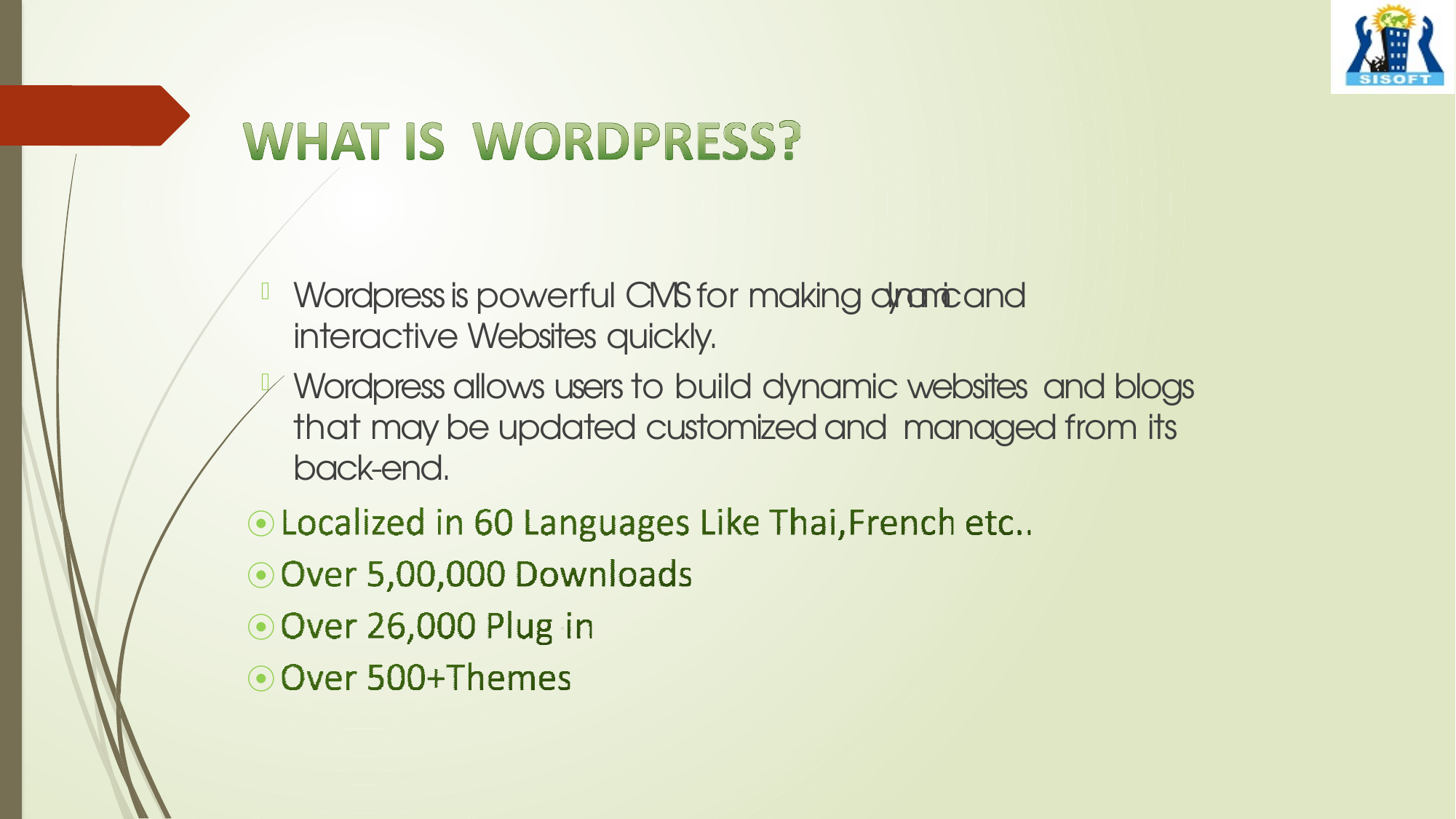

Wordpress is powerful CMS for making dynamic  and interactive Websites quickly.
Wordpress allows users to build dynamic websites  and blogs that may be updated customized and  managed from its back-end.
⦿
⦿
⦿
⦿